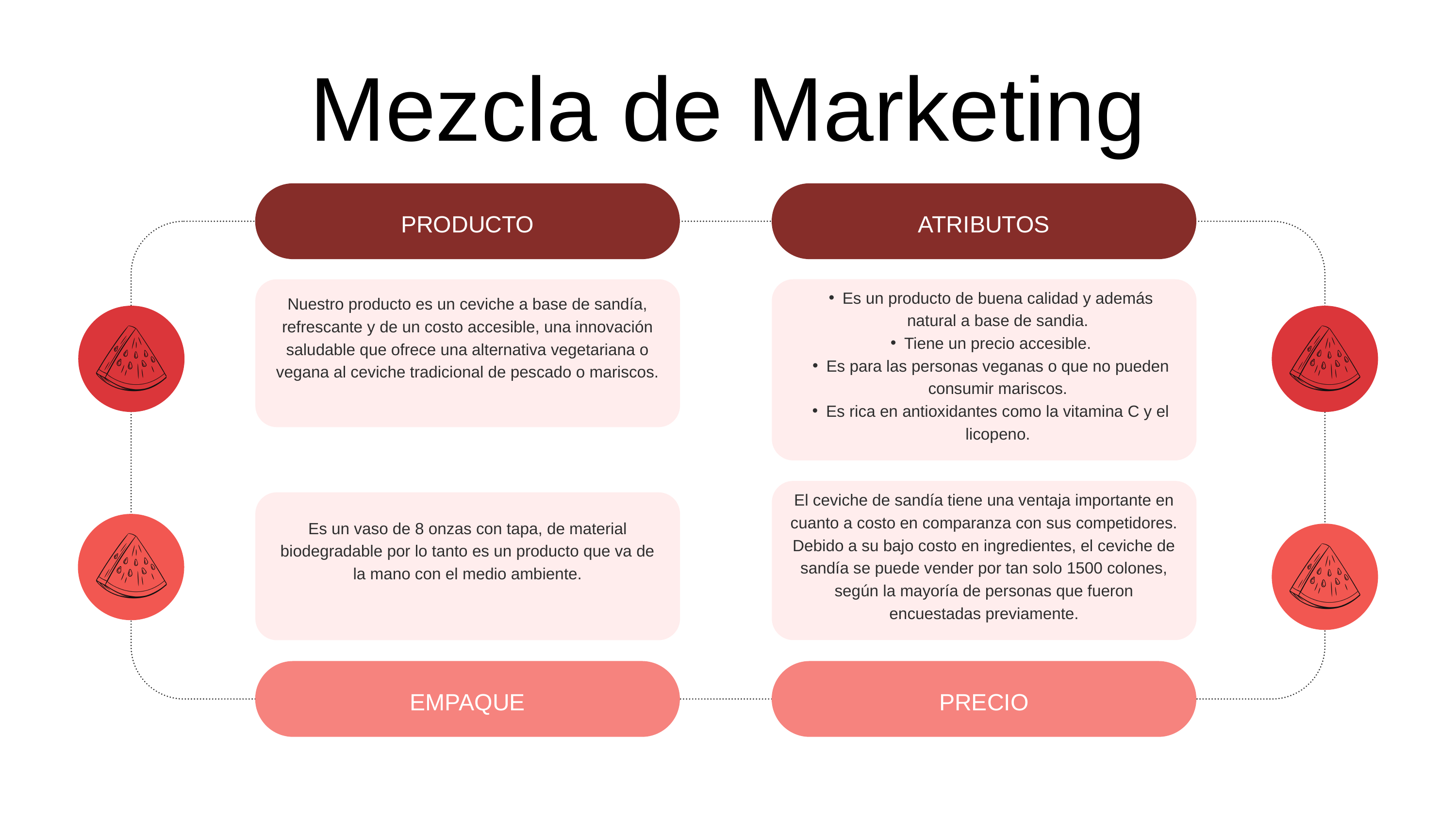

Mezcla de Marketing

PRODUCTO

ATRIBUTOS

Nuestro producto es un ceviche a base de sandía, refrescante y de un costo accesible, una innovación saludable que ofrece una alternativa vegetariana o vegana al ceviche tradicional de pescado o mariscos.

Es un producto de buena calidad y además natural a base de sandia.
Tiene un precio accesible.
Es para las personas veganas o que no pueden consumir mariscos.
Es rica en antioxidantes como la vitamina C y el licopeno.

El ceviche de sandía tiene una ventaja importante en cuanto a costo en comparanza con sus competidores. Debido a su bajo costo en ingredientes, el ceviche de sandía se puede vender por tan solo 1500 colones, según la mayoría de personas que fueron encuestadas previamente.

Es un vaso de 8 onzas con tapa, de material biodegradable por lo tanto es un producto que va de la mano con el medio ambiente.

EMPAQUE

PRECIO